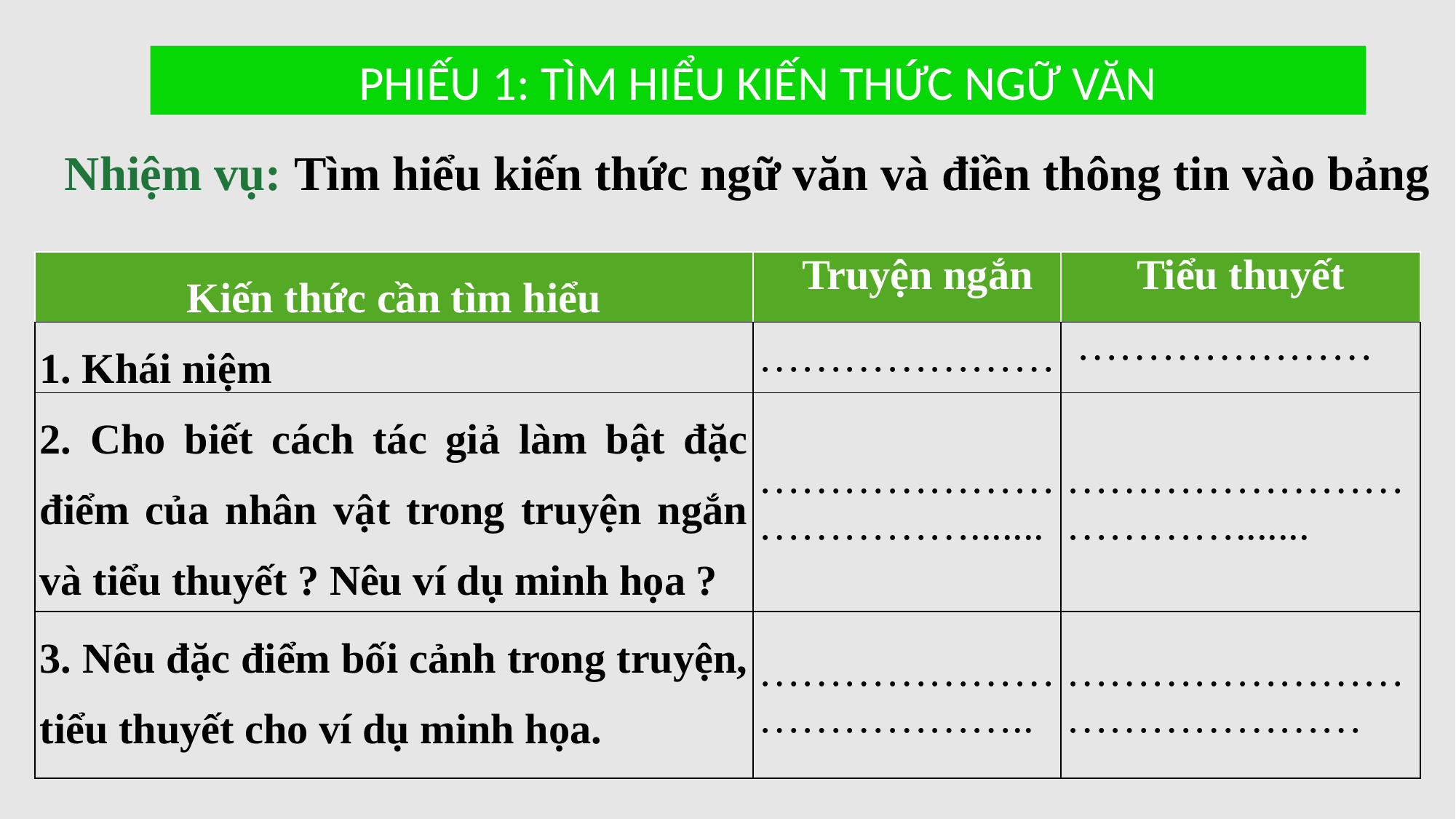

PHIẾU 1: TÌM HIỂU KIẾN THỨC NGỮ VĂN
Nhiệm vụ: Tìm hiểu kiến thức ngữ văn và điền thông tin vào bảng
| Kiến thức cần tìm hiểu | Truyện ngắn | Tiểu thuyết |
| --- | --- | --- |
| 1. Khái niệm | ………………… | ………………… |
| 2. Cho biết cách tác giả làm bật đặc điểm của nhân vật trong truyện ngắn và tiểu thuyết ? Nêu ví dụ minh họa ? | ………………………………....... | ………………………………....... |
| 3. Nêu đặc điểm bối cảnh trong truyện, tiểu thuyết cho ví dụ minh họa. | ………………………………….. | ……………………………………… |